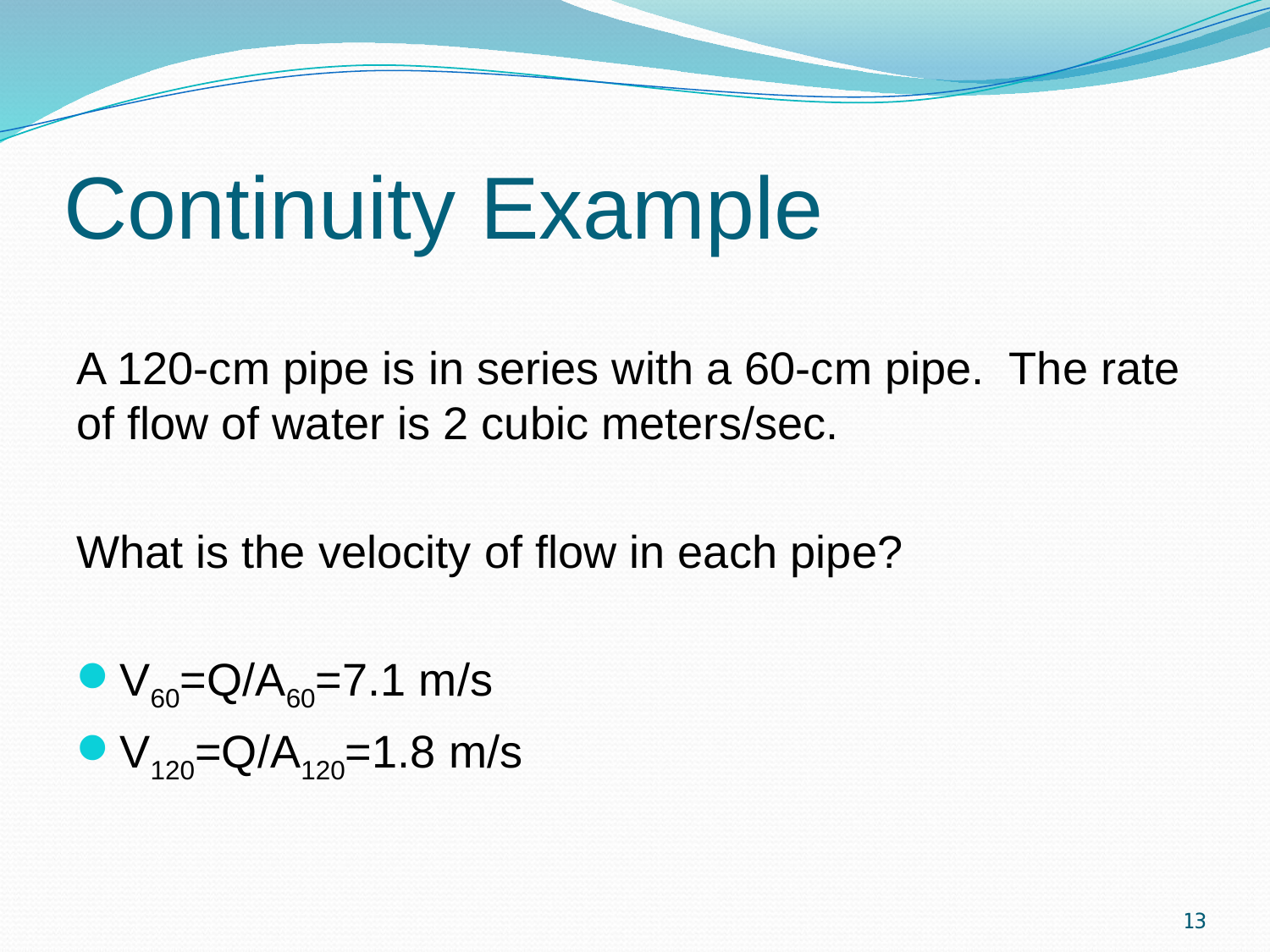

# Continuity Example

A 120-cm pipe is in series with a 60-cm pipe.  The rate of flow of water is 2 cubic meters/sec.

What is the velocity of flow in each pipe?

V60=Q/A60=7.1 m/s
V120=Q/A120=1.8 m/s
13